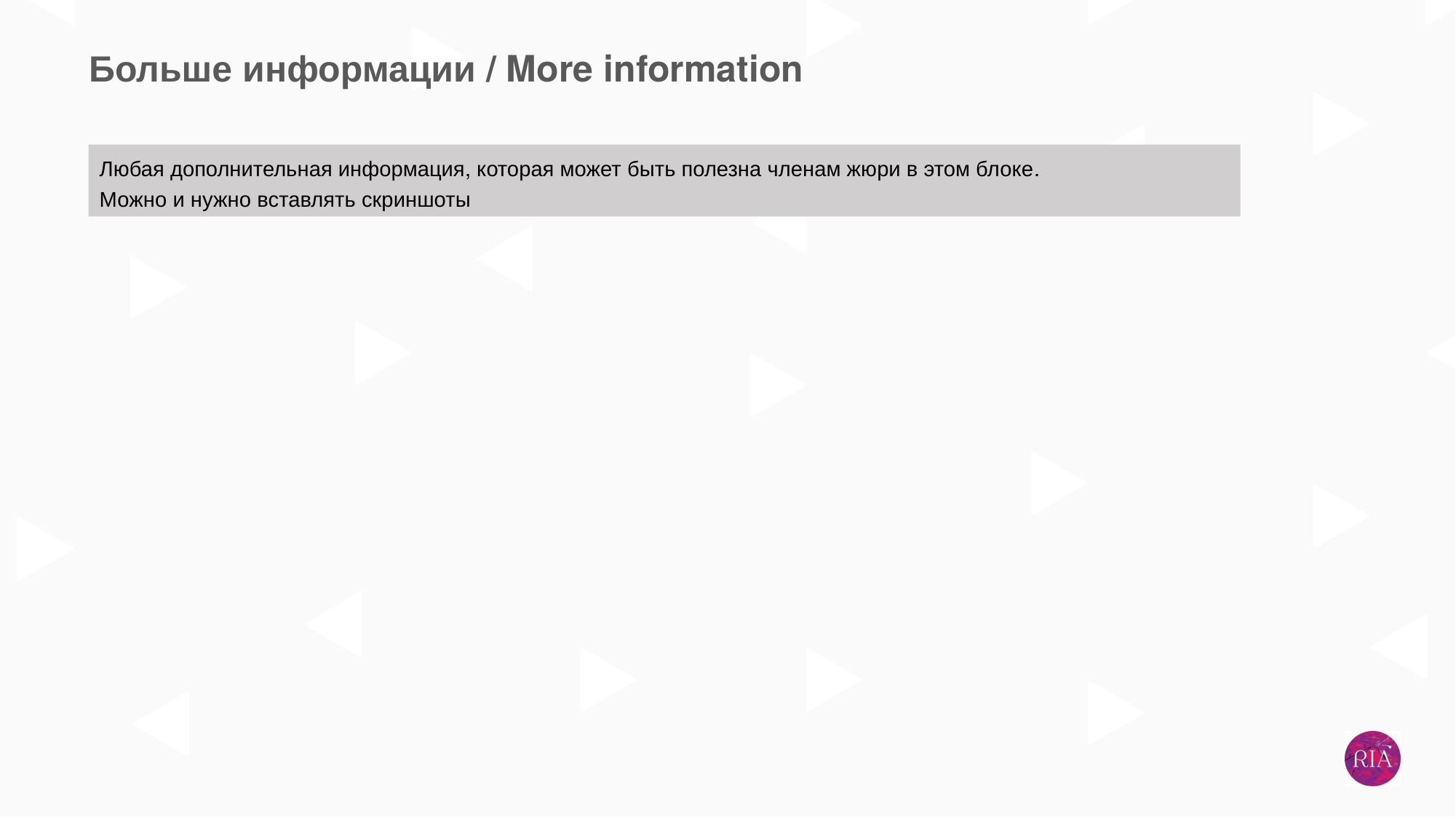

Больше информации / More information

Любая дополнительная информация, которая может быть полезна членам жюри в этом блоке.
Можно и нужно вставлять скриншоты